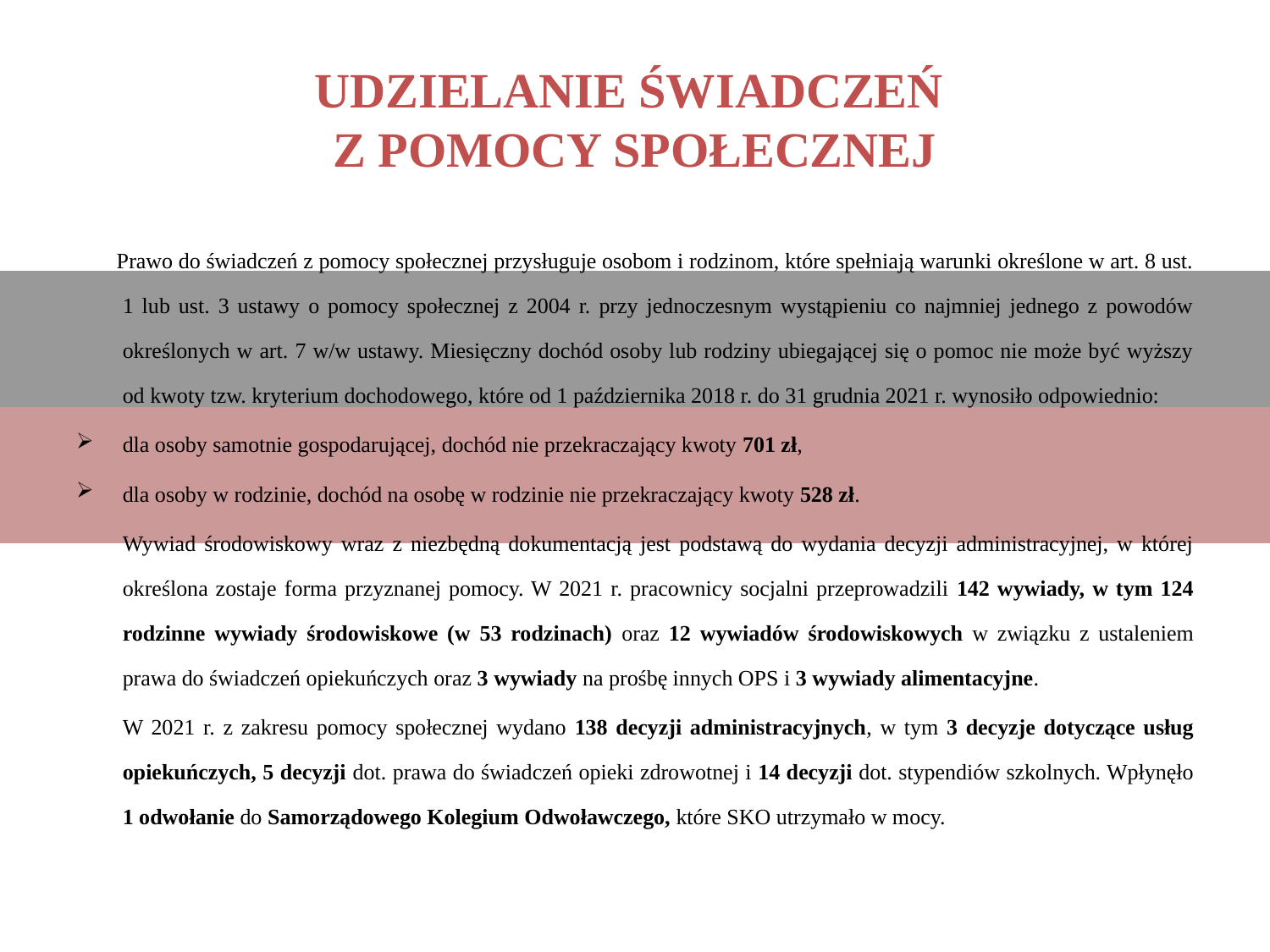

# UDZIELANIE ŚWIADCZEŃ Z POMOCY SPOŁECZNEJ
       Prawo do świadczeń z pomocy społecznej przysługuje osobom i rodzinom, które spełniają warunki określone w art. 8 ust. 1 lub ust. 3 ustawy o pomocy społecznej z 2004 r. przy jednoczesnym wystąpieniu co najmniej jednego z powodów określonych w art. 7 w/w ustawy. Miesięczny dochód osoby lub rodziny ubiegającej się o pomoc nie może być wyższy od kwoty tzw. kryterium dochodowego, które od 1 października 2018 r. do 31 grudnia 2021 r. wynosiło odpowiednio:
dla osoby samotnie gospodarującej, dochód nie przekraczający kwoty 701 zł,
dla osoby w rodzinie, dochód na osobę w rodzinie nie przekraczający kwoty 528 zł.
	Wywiad środowiskowy wraz z niezbędną dokumentacją jest podstawą do wydania decyzji administracyjnej, w której określona zostaje forma przyznanej pomocy. W 2021 r. pracownicy socjalni przeprowadzili 142 wywiady, w tym 124 rodzinne wywiady środowiskowe (w 53 rodzinach) oraz 12 wywiadów środowiskowych w związku z ustaleniem prawa do świadczeń opiekuńczych oraz 3 wywiady na prośbę innych OPS i 3 wywiady alimentacyjne.
	W 2021 r. z zakresu pomocy społecznej wydano 138 decyzji administracyjnych, w tym 3 decyzje dotyczące usług opiekuńczych, 5 decyzji dot. prawa do świadczeń opieki zdrowotnej i 14 decyzji dot. stypendiów szkolnych. Wpłynęło 1 odwołanie do Samorządowego Kolegium Odwoławczego, które SKO utrzymało w mocy.